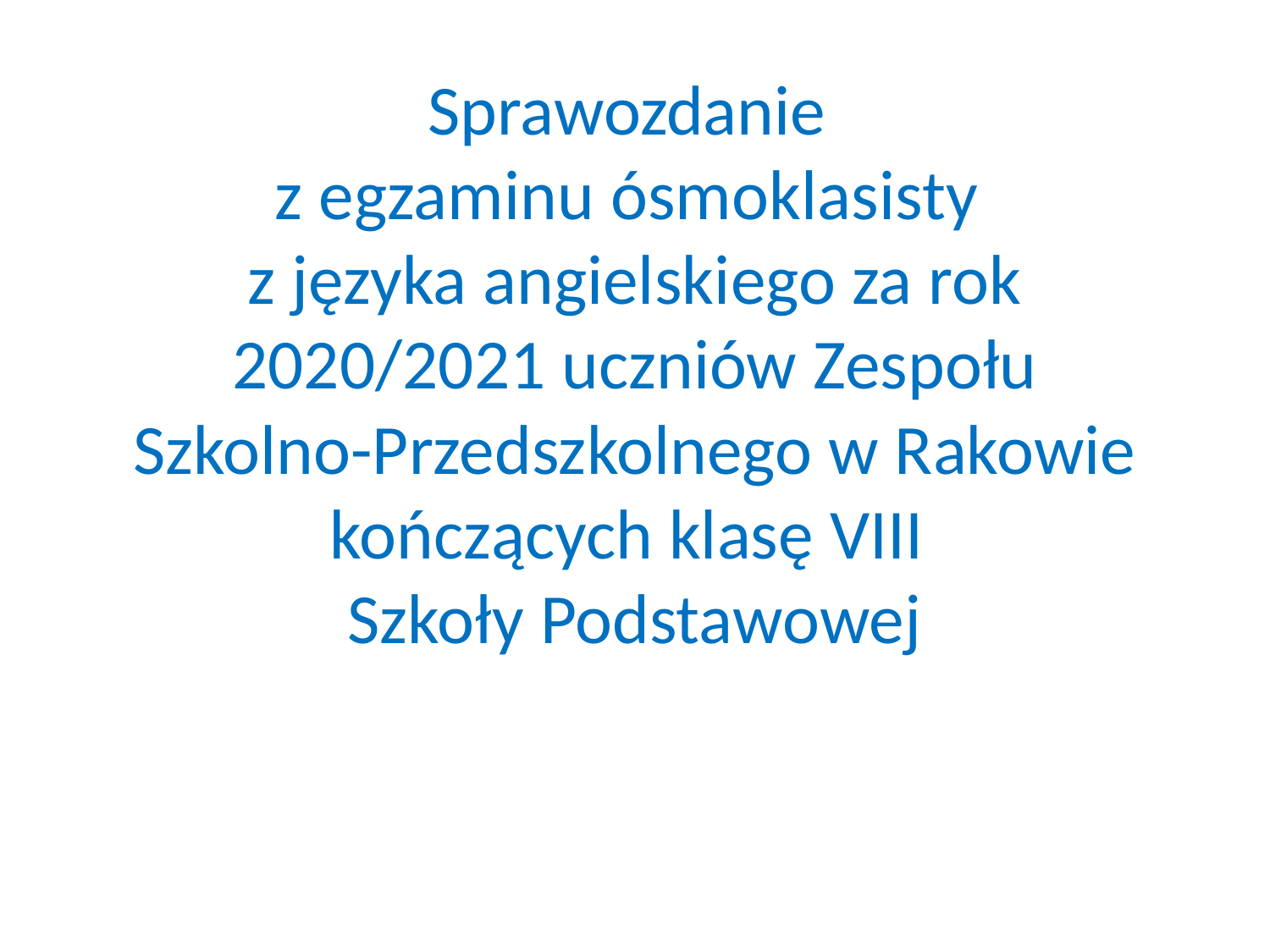

# Sprawozdanie z egzaminu ósmoklasisty z języka angielskiego za rok 2020/2021 uczniów Zespołu Szkolno-Przedszkolnego w Rakowie kończących klasę VIII Szkoły Podstawowej